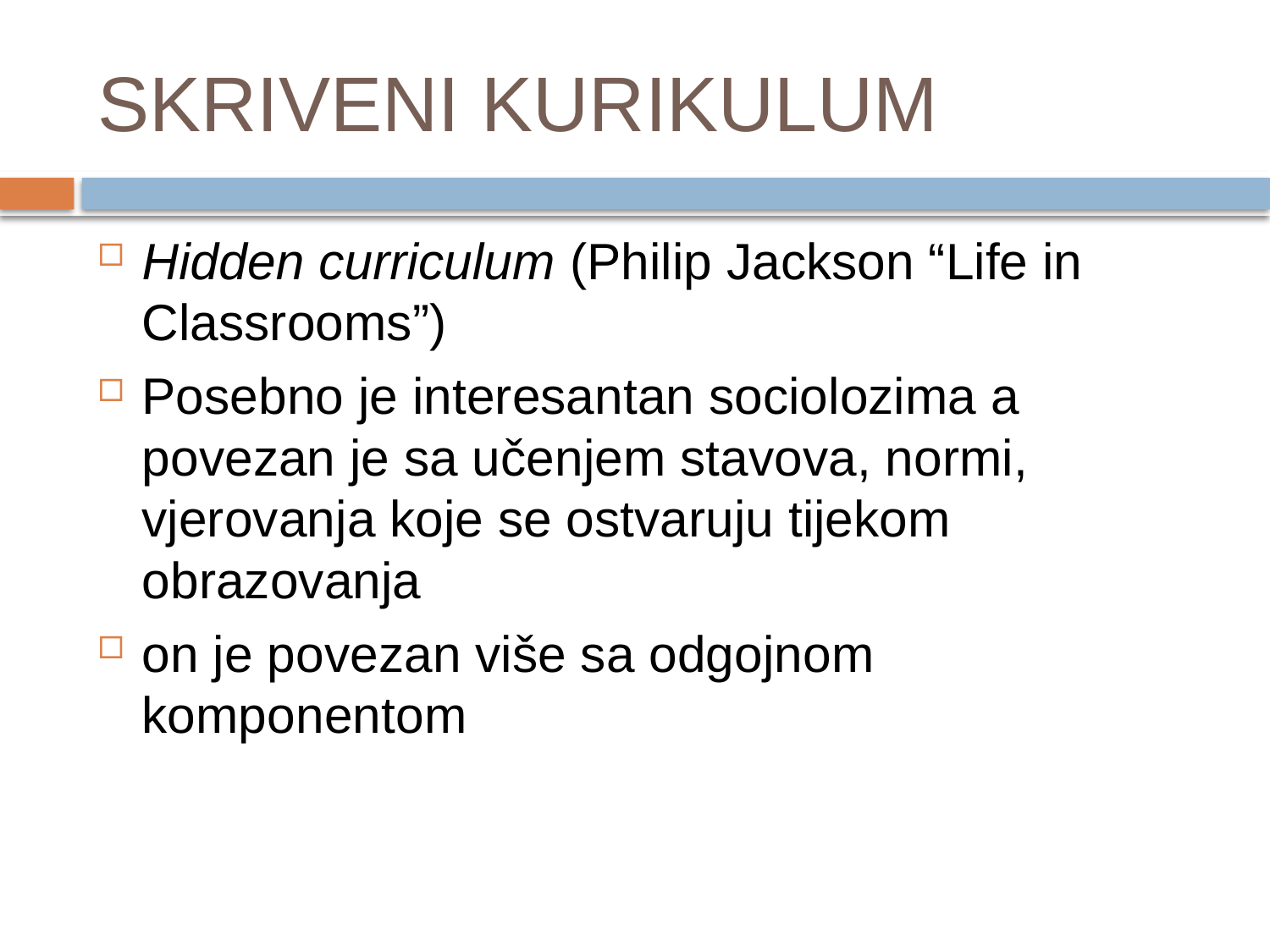

# SKRIVENI KURIKULUM
Hidden curriculum (Philip Jackson “Life in Classrooms”)
Posebno je interesantan sociolozima a povezan je sa učenjem stavova, normi, vjerovanja koje se ostvaruju tijekom obrazovanja
on je povezan više sa odgojnom komponentom